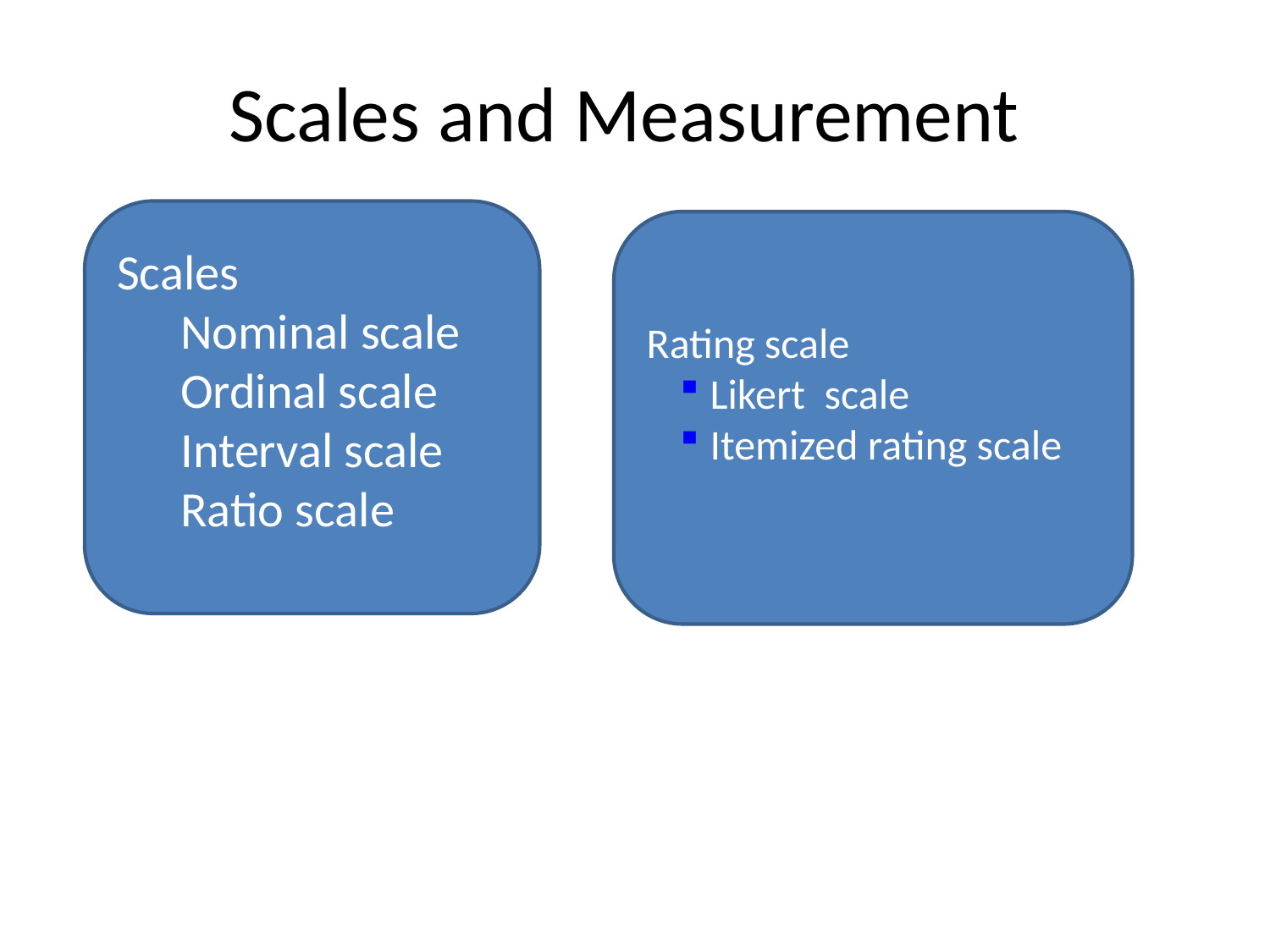

# Scales and Measurement
Scales
Nominal scale
Ordinal scale
Interval scale
Ratio scale

Rating scale
Likert  scale
Itemized rating scale